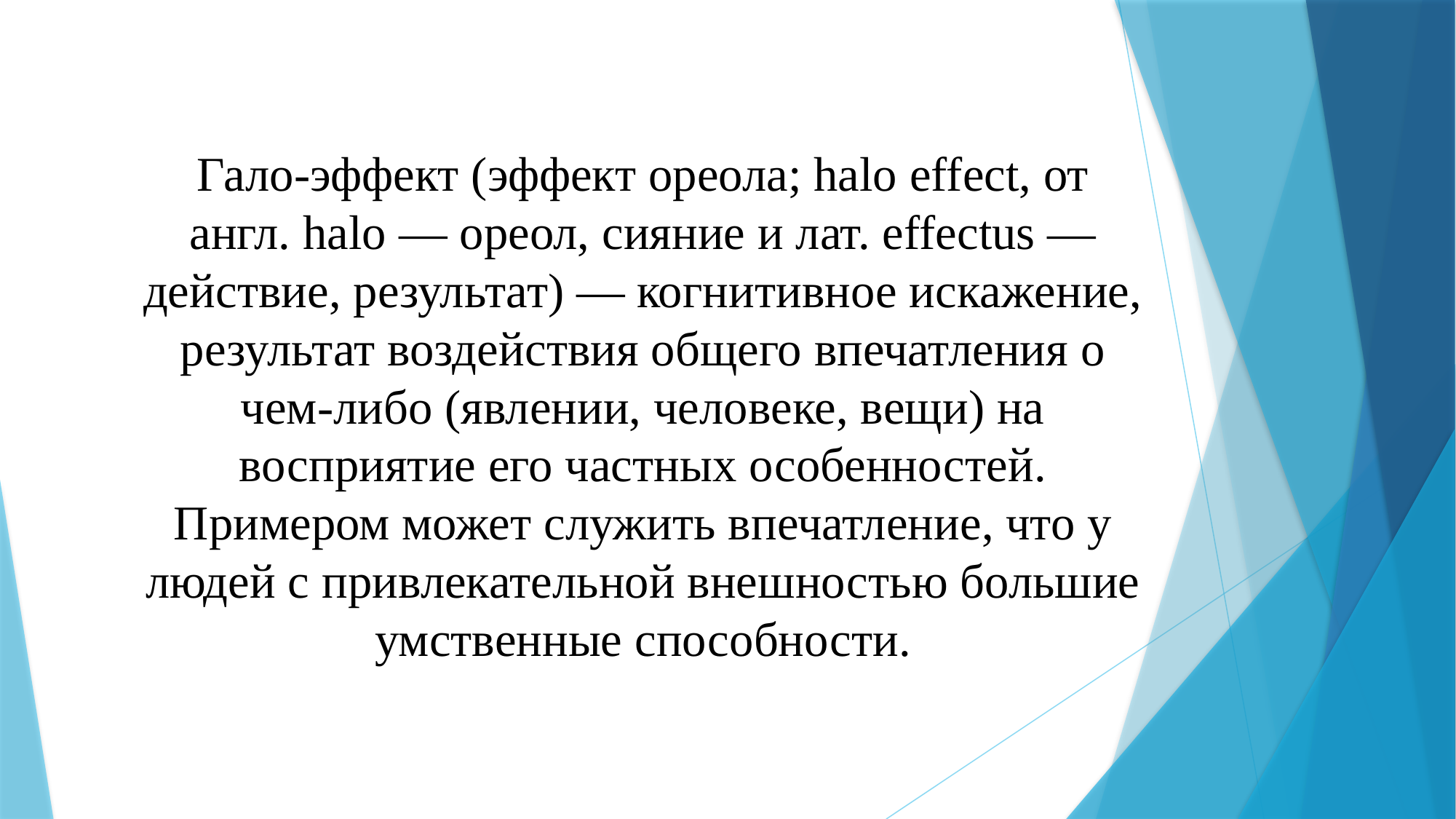

Гало-эффект (эффект ореола; halo effect, от англ. halo — ореол, сияние и лат. effectus — действие, результат) — когнитивное искажение, результат воздействия общего впечатления о чем-либо (явлении, человеке, вещи) на восприятие его частных особенностей. Примером может служить впечатление, что у людей с привлекательной внешностью большие умственные способности.